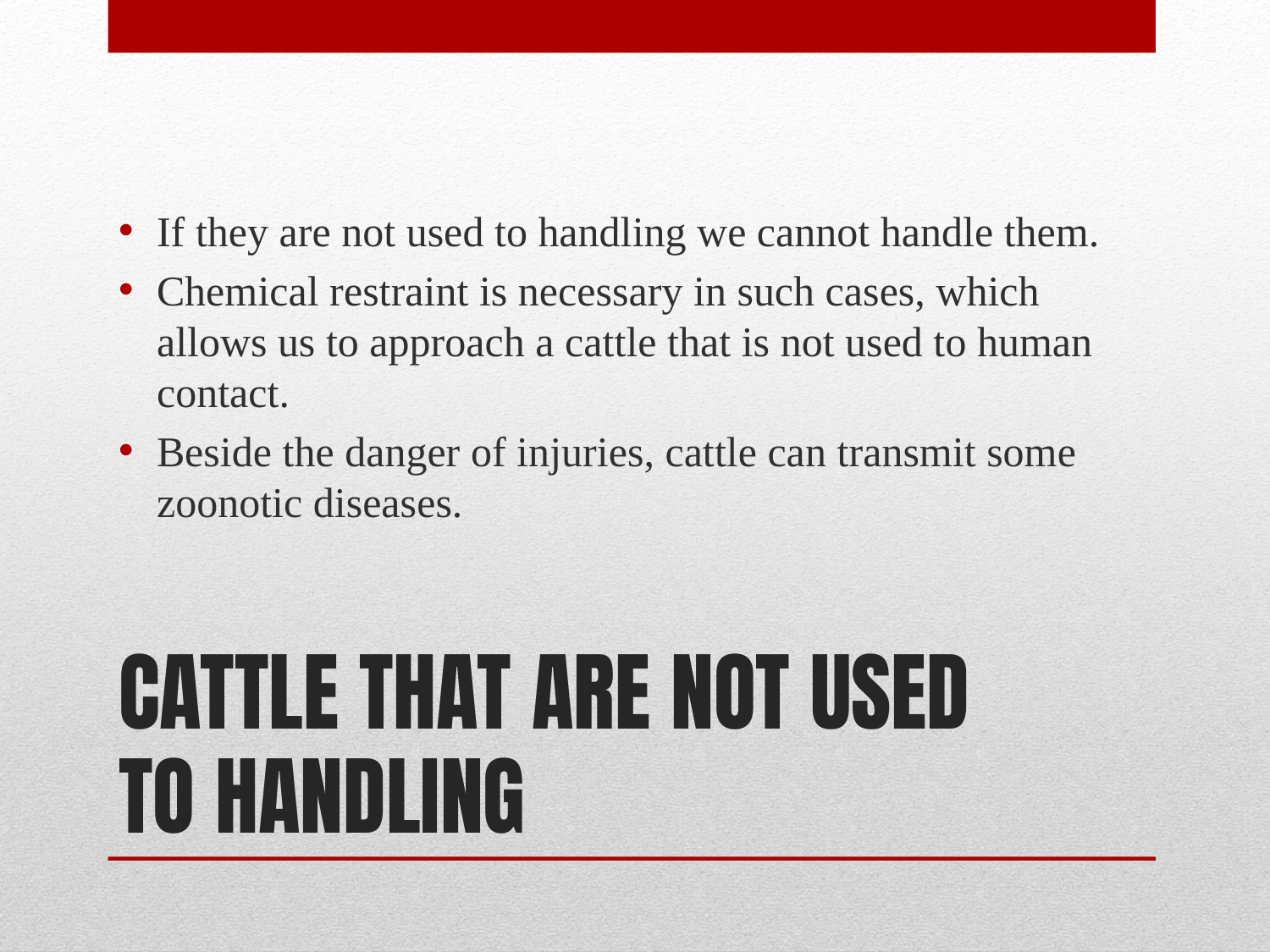

If they are not used to handling we cannot handle them.
Chemical restraint is necessary in such cases, which allows us to approach a cattle that is not used to human contact.
Beside the danger of injuries, cattle can transmit some zoonotic diseases.
# CATTLE THAT ARE NOT USED TO HANDLING